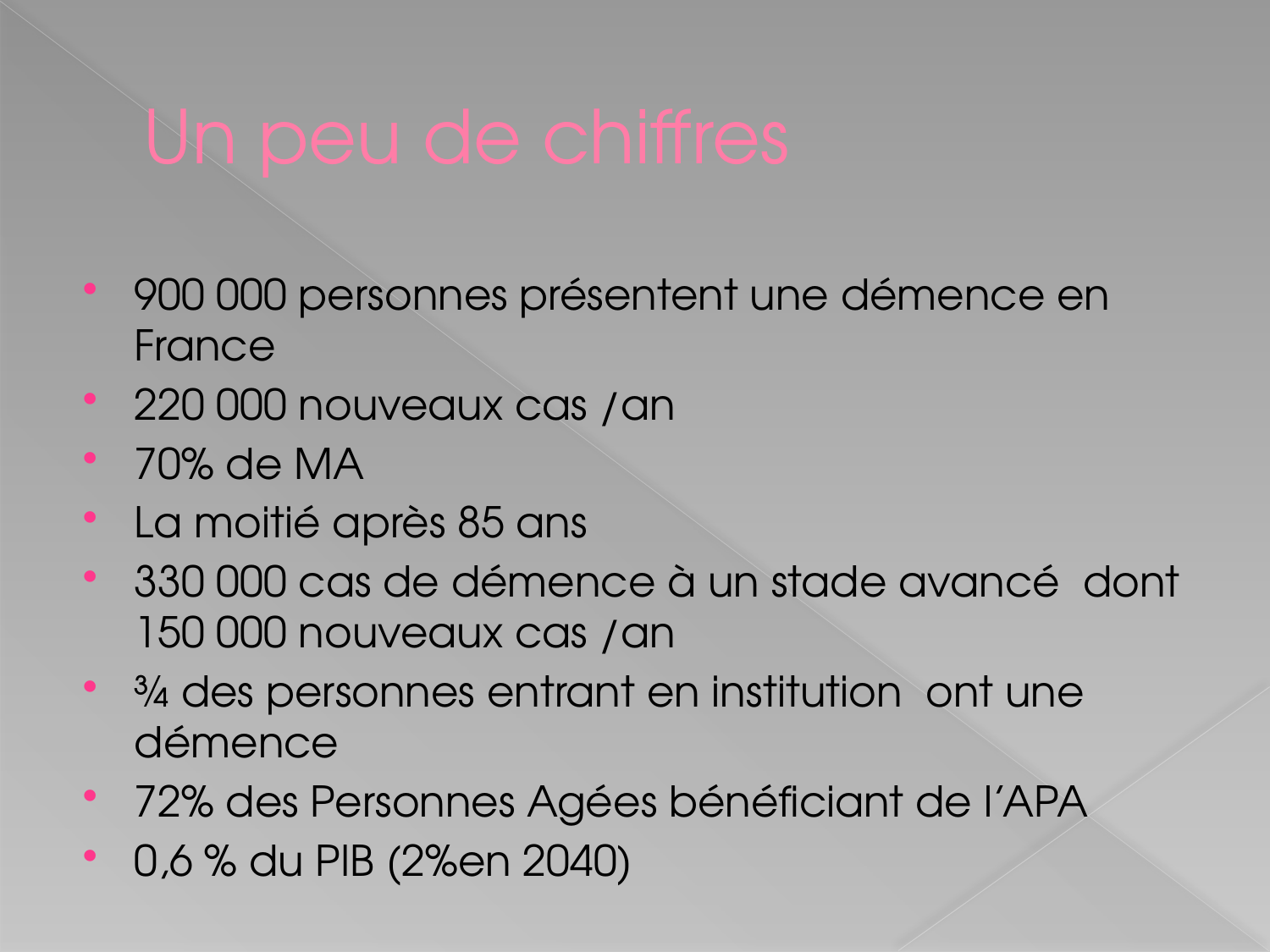

# Un peu de chiffres
900 000 personnes présentent une démence en France
220 000 nouveaux cas /an
70% de MA
La moitié après 85 ans
330 000 cas de démence à un stade avancé  dont 150 000 nouveaux cas /an
¾ des personnes entrant en institution  ont une démence
72% des Personnes Agées bénéficiant de l’APA
0,6 % du PIB (2%en 2040)